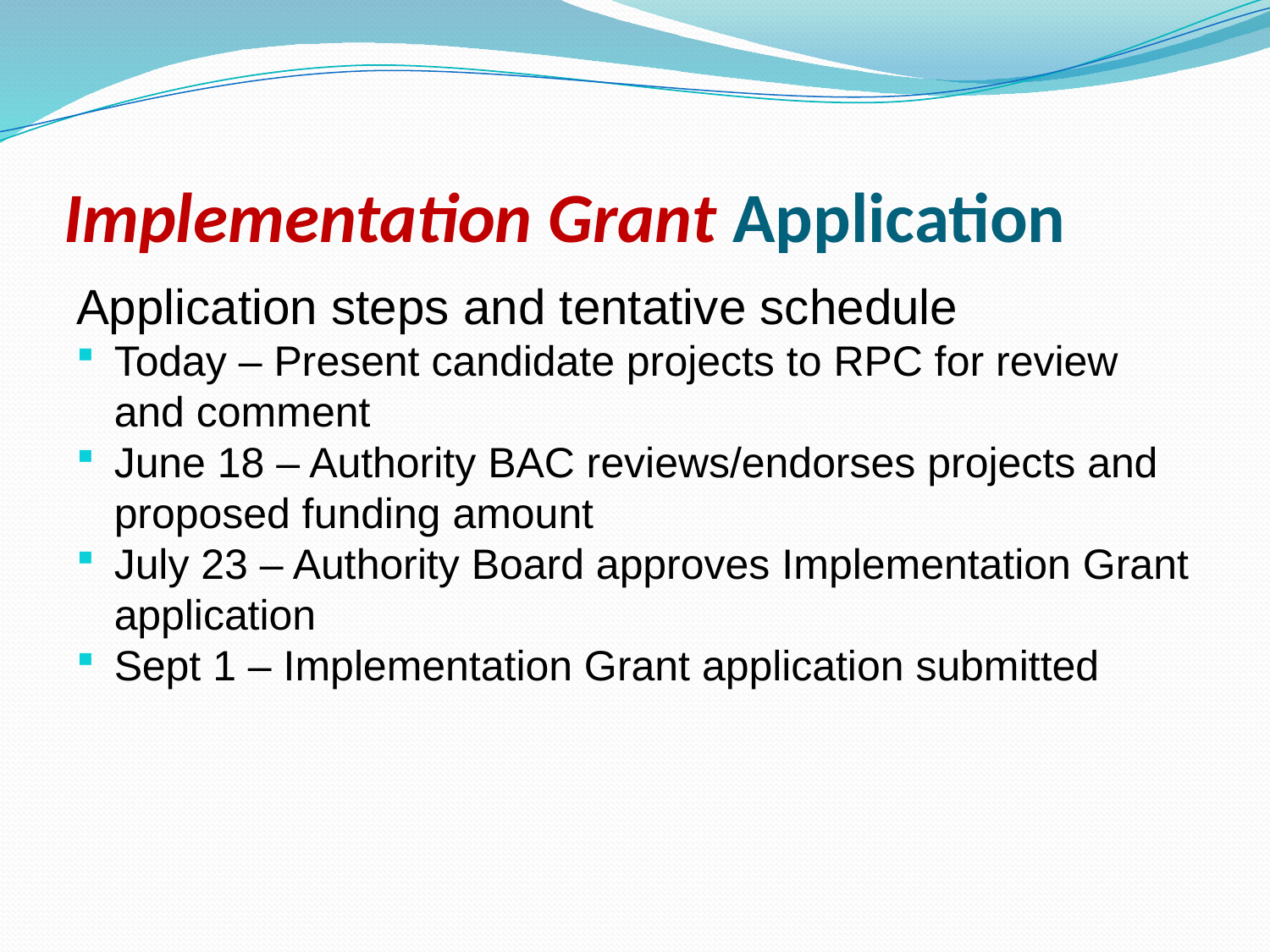

# Implementation Grant Application
Application steps and tentative schedule
Today – Present candidate projects to RPC for review and comment
June 18 – Authority BAC reviews/endorses projects and proposed funding amount
July 23 – Authority Board approves Implementation Grant application
Sept 1 – Implementation Grant application submitted